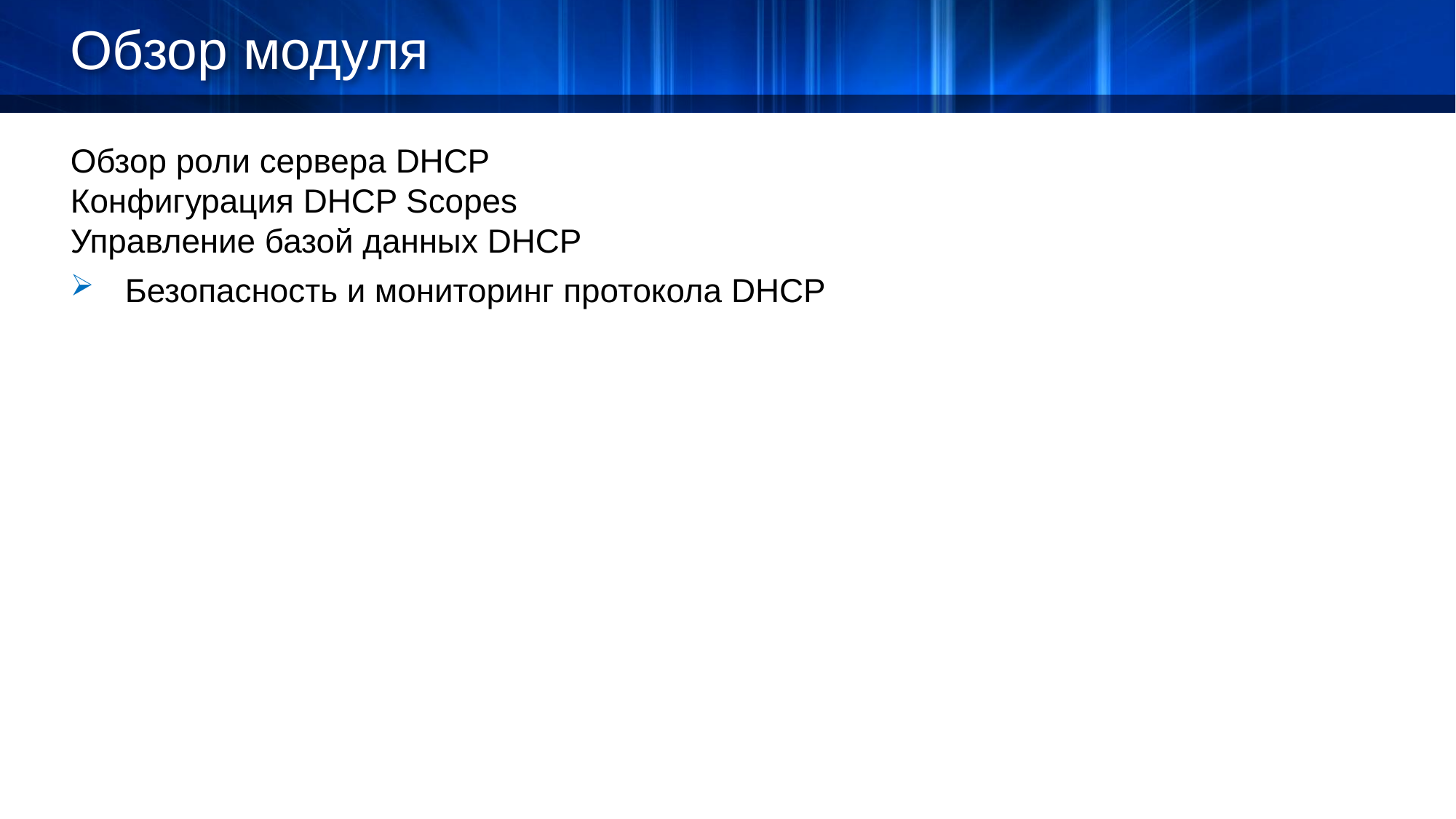

Обзор модуля
Обзор роли сервера DHCP
Конфигурация DHCP Scopes
Управление базой данных DHCP
Безопасность и мониторинг протокола DHCP